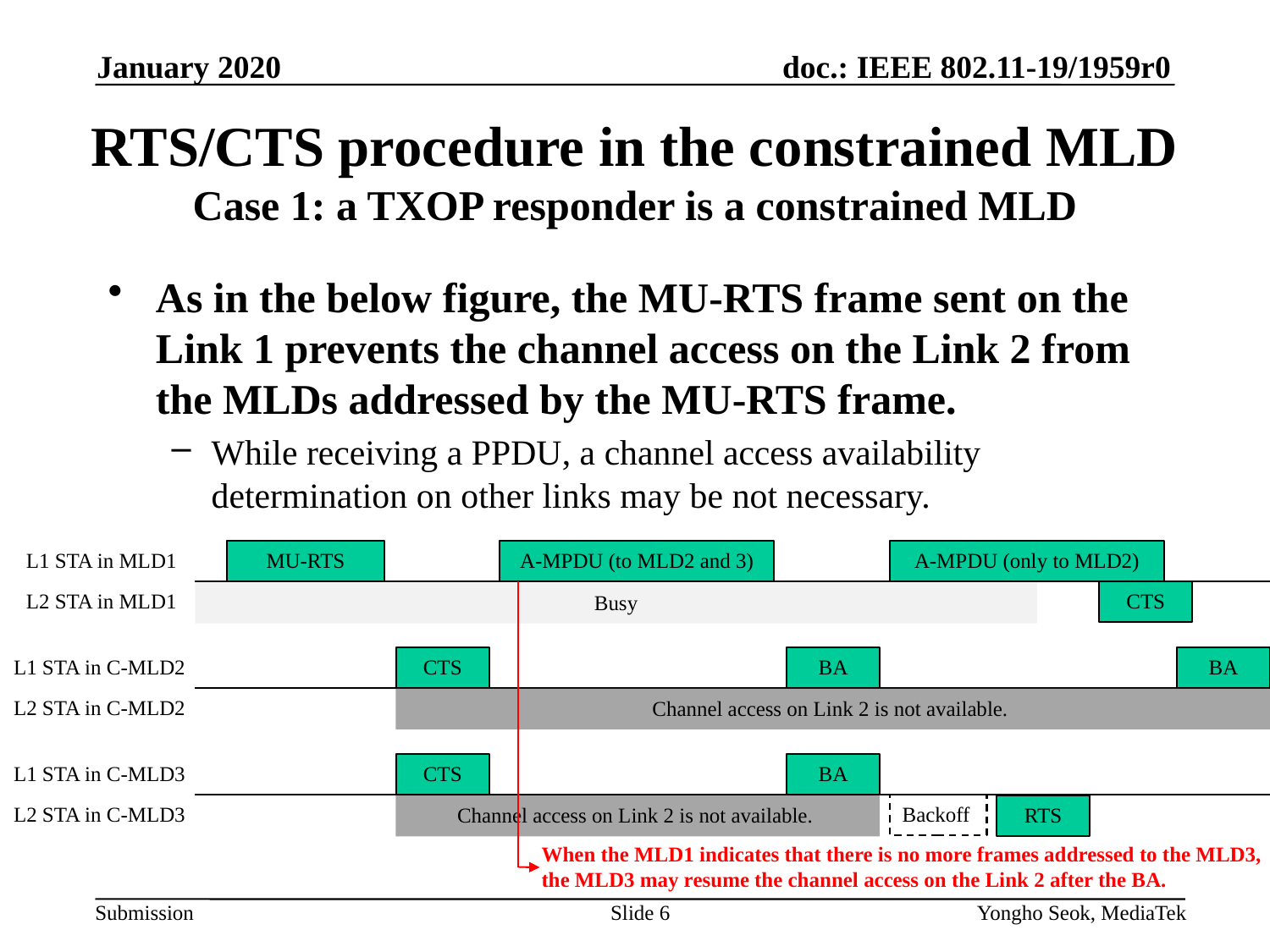

January 2020
# RTS/CTS procedure in the constrained MLD Case 1: a TXOP responder is a constrained MLD
As in the below figure, the MU-RTS frame sent on the Link 1 prevents the channel access on the Link 2 from the MLDs addressed by the MU-RTS frame.
While receiving a PPDU, a channel access availability determination on other links may be not necessary.
L1 STA in MLD1
MU-RTS
A-MPDU (to MLD2 and 3)
A-MPDU (only to MLD2)
CTS
L2 STA in MLD1
Busy
CTS
BA
BA
L1 STA in C-MLD2
L2 STA in C-MLD2
Channel access on Link 2 is not available.
CTS
BA
L1 STA in C-MLD3
Backoff
L2 STA in C-MLD3
RTS
Channel access on Link 2 is not available.
When the MLD1 indicates that there is no more frames addressed to the MLD3,
the MLD3 may resume the channel access on the Link 2 after the BA.
Slide 6
Yongho Seok, MediaTek